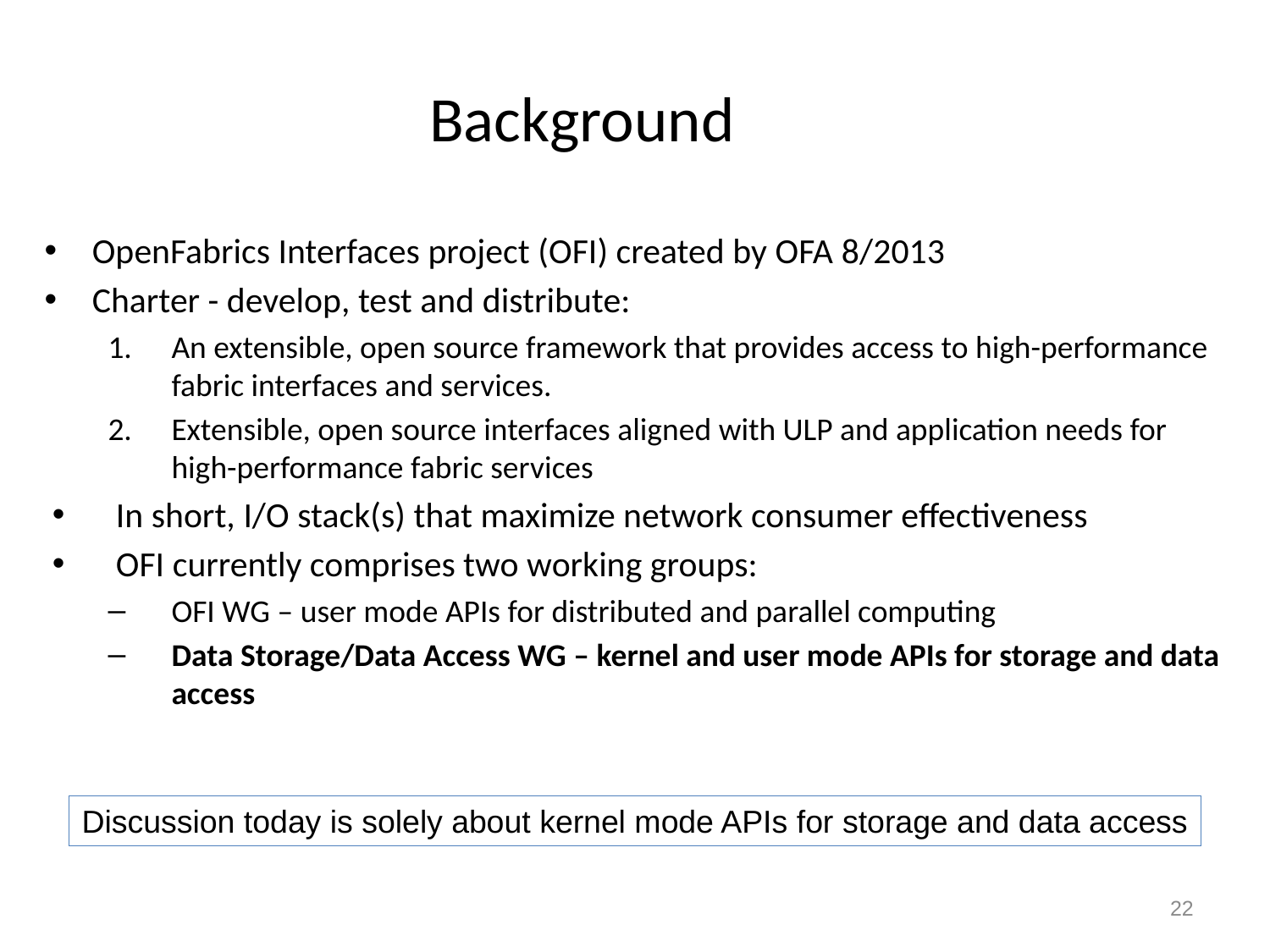

# Background
OpenFabrics Interfaces project (OFI) created by OFA 8/2013
Charter - develop, test and distribute:
An extensible, open source framework that provides access to high-performance fabric interfaces and services.
Extensible, open source interfaces aligned with ULP and application needs for high-performance fabric services
In short, I/O stack(s) that maximize network consumer effectiveness
OFI currently comprises two working groups:
OFI WG – user mode APIs for distributed and parallel computing
Data Storage/Data Access WG – kernel and user mode APIs for storage and data access

Discussion today is solely about kernel mode APIs for storage and data access
22